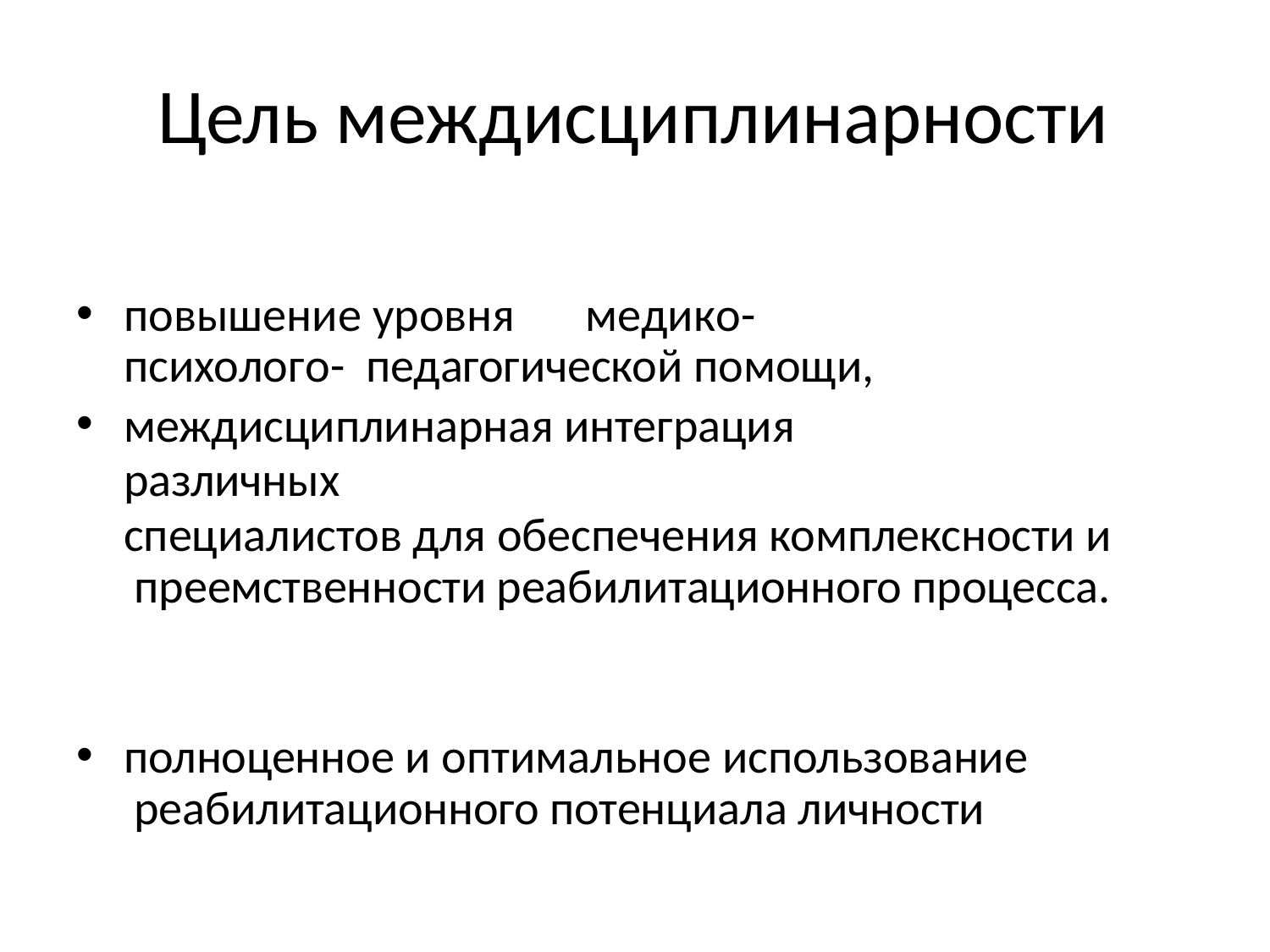

# Цель междисциплинарности
повышение уровня	медико-психолого-  педагогической помощи,
междисциплинарная интеграция различных
специалистов для обеспечения комплексности и  преемственности реабилитационного процесса.

полноценное и оптимальное использование  реабилитационного потенциала личности